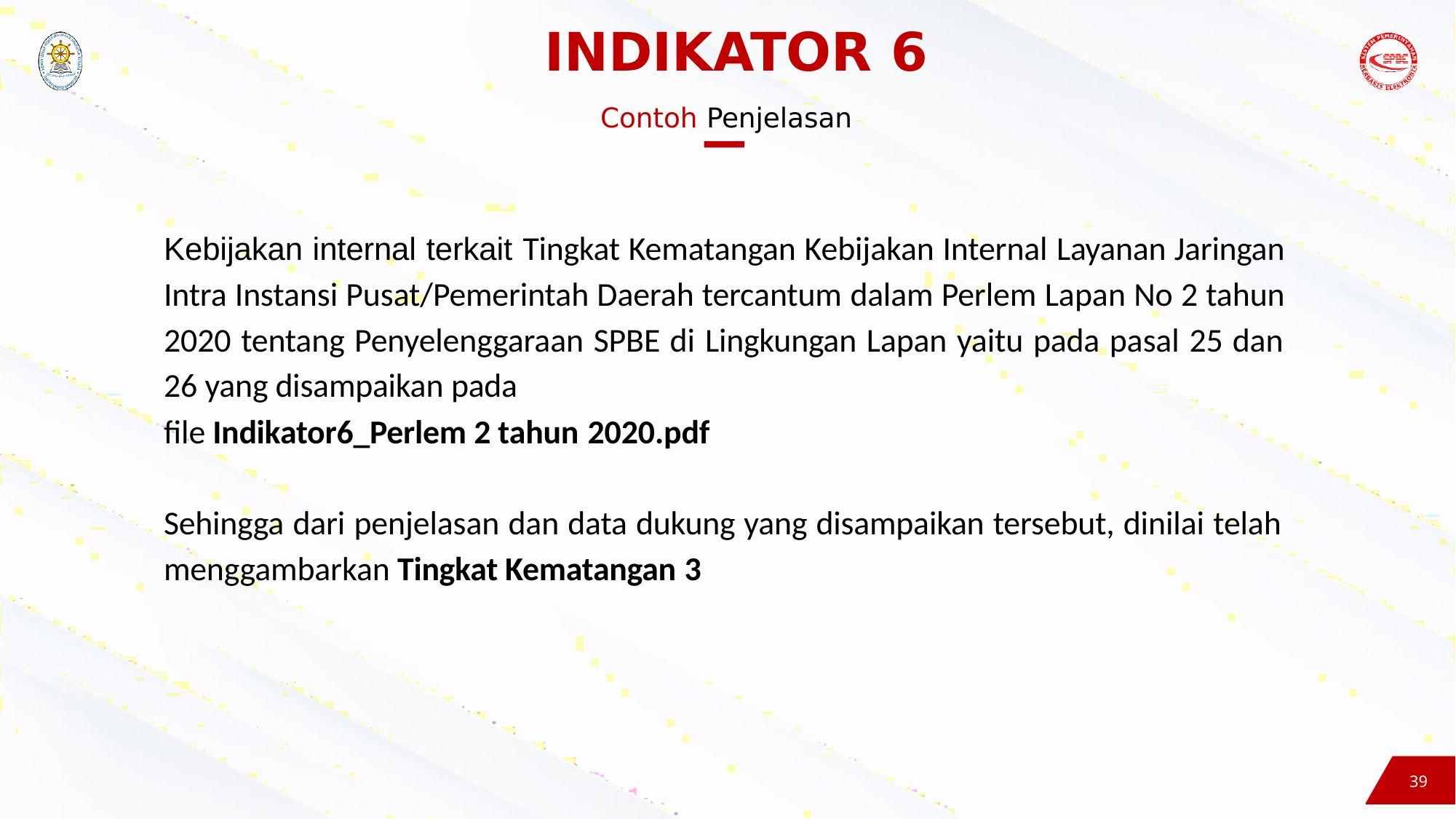

# INDIKATOR 6

Contoh Penjelasan

Kebijakan internal terkait Tingkat Kematangan Kebijakan Internal Layanan Jaringan  Intra Instansi Pusat/Pemerintah Daerah tercantum dalam Perlem Lapan No 2 tahun  2020 tentang Penyelenggaraan SPBE di Lingkungan Lapan yaitu pada pasal 25 dan  26 yang disampaikan pada
file Indikator6_Perlem 2 tahun 2020.pdf

Sehingga dari penjelasan dan data dukung yang disampaikan tersebut, dinilai telah
menggambarkan Tingkat Kematangan 3

39